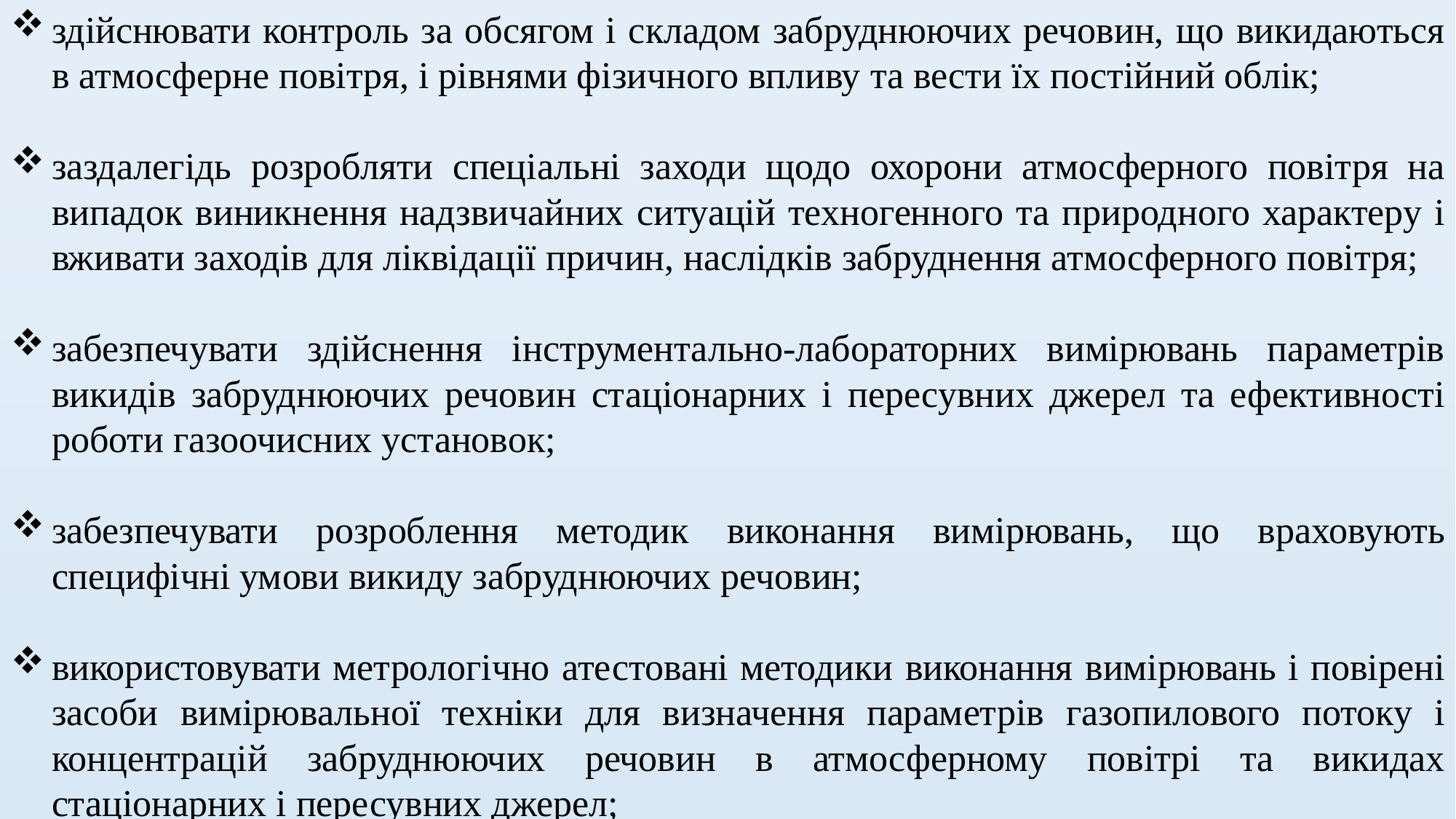

здійснювати контроль за обсягом і складом забруднюючих речовин, що викидаються в атмосферне повітря, і рівнями фізичного впливу та вести їх постійний облік;

заздалегідь розробляти спеціальні заходи щодо охорони атмосферного повітря на випадок виникнення надзвичайних ситуацій техногенного та природного характеру і вживати заходів для ліквідації причин, наслідків забруднення атмосферного повітря;

забезпечувати здійснення інструментально-лабораторних вимірювань параметрів викидів забруднюючих речовин стаціонарних і пересувних джерел та ефективності роботи газоочисних установок;

забезпечувати розроблення методик виконання вимірювань, що враховують специфічні умови викиду забруднюючих речовин;

використовувати метрологічно атестовані методики виконання вимірювань і повірені засоби вимірювальної техніки для визначення параметрів газопилового потоку і концентрацій забруднюючих речовин в атмосферному повітрі та викидах стаціонарних і пересувних джерел;